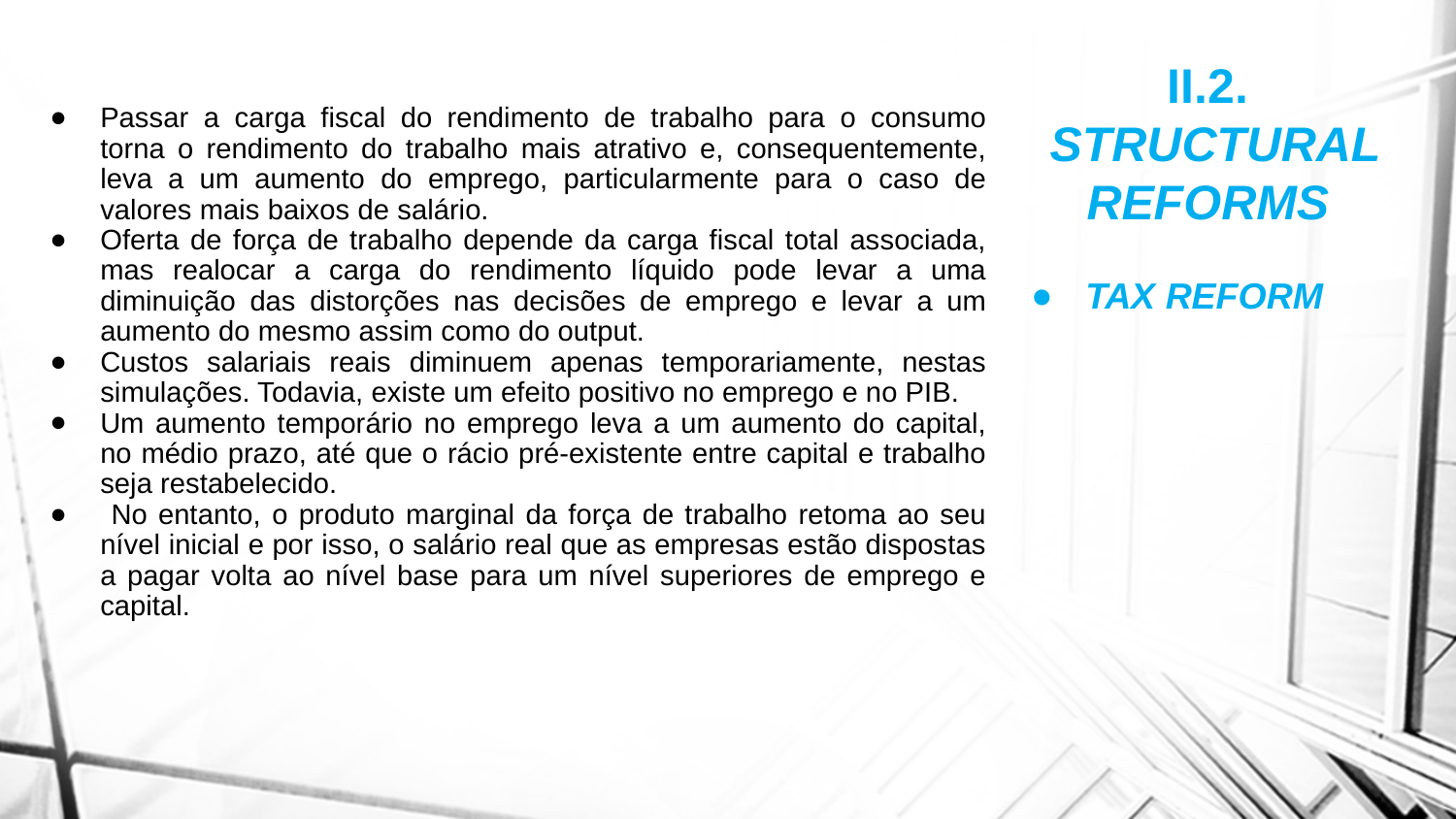

II.2.
STRUCTURAL REFORMS

TAX REFORM

Passar a carga fiscal do rendimento de trabalho para o consumo torna o rendimento do trabalho mais atrativo e, consequentemente, leva a um aumento do emprego, particularmente para o caso de valores mais baixos de salário.
Oferta de força de trabalho depende da carga fiscal total associada, mas realocar a carga do rendimento líquido pode levar a uma diminuição das distorções nas decisões de emprego e levar a um aumento do mesmo assim como do output.
Custos salariais reais diminuem apenas temporariamente, nestas simulações. Todavia, existe um efeito positivo no emprego e no PIB.
Um aumento temporário no emprego leva a um aumento do capital, no médio prazo, até que o rácio pré-existente entre capital e trabalho seja restabelecido.
 No entanto, o produto marginal da força de trabalho retoma ao seu nível inicial e por isso, o salário real que as empresas estão dispostas a pagar volta ao nível base para um nível superiores de emprego e capital.